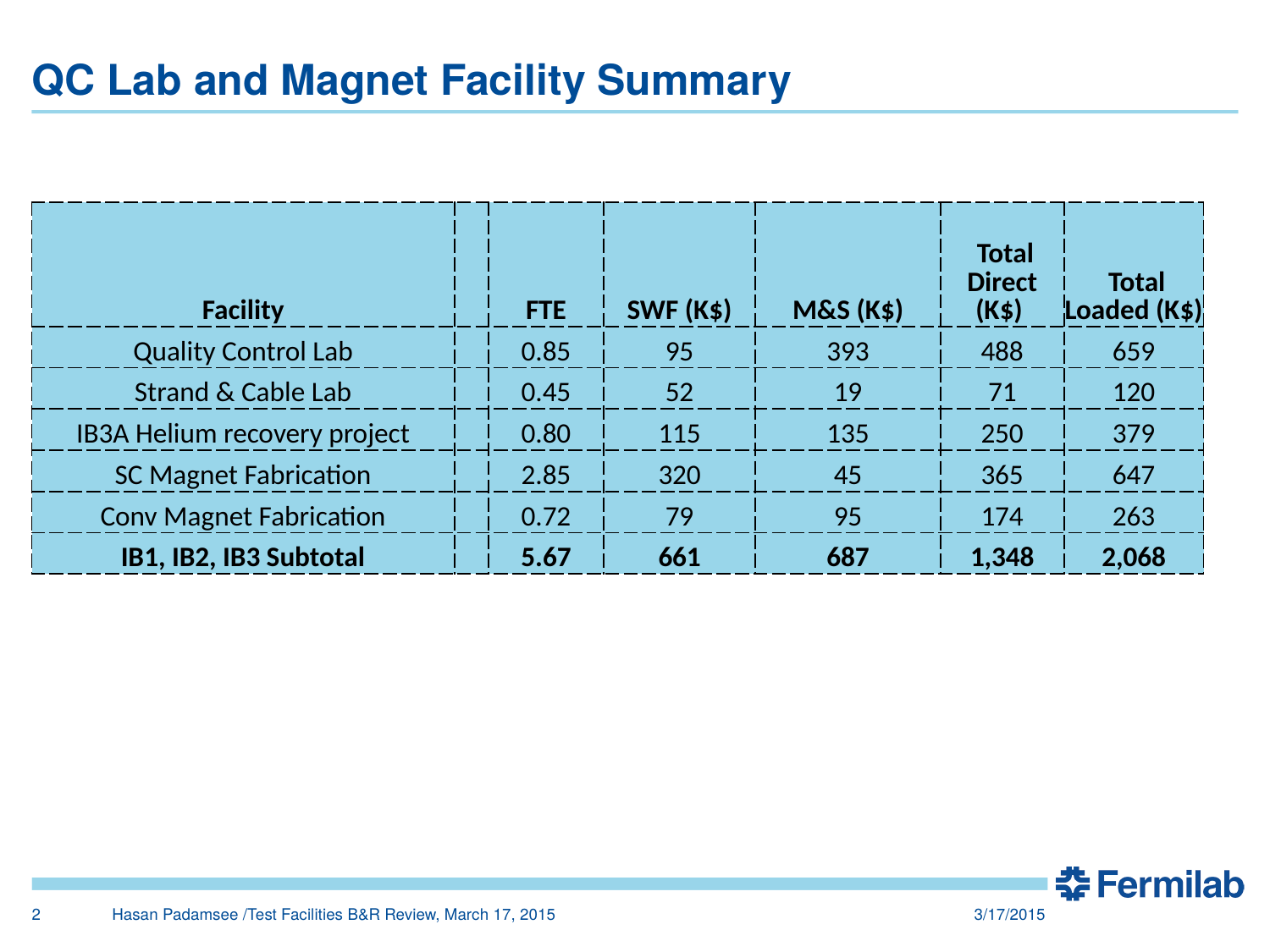

# QC Lab and Magnet Facility Summary
| Facility |  | FTE | SWF (K$) | M&S (K$) | Total Direct (K$) | Total Loaded (K$) |
| --- | --- | --- | --- | --- | --- | --- |
| Quality Control Lab |  | 0.85 | 95 | 393 | 488 | 659 |
| Strand & Cable Lab |  | 0.45 | 52 | 19 | 71 | 120 |
| IB3A Helium recovery project |  | 0.80 | 115 | 135 | 250 | 379 |
| SC Magnet Fabrication |  | 2.85 | 320 | 45 | 365 | 647 |
| Conv Magnet Fabrication |  | 0.72 | 79 | 95 | 174 | 263 |
| IB1, IB2, IB3 Subtotal |  | 5.67 | 661 | 687 | 1,348 | 2,068 |
2
Hasan Padamsee /Test Facilities B&R Review, March 17, 2015
3/17/2015